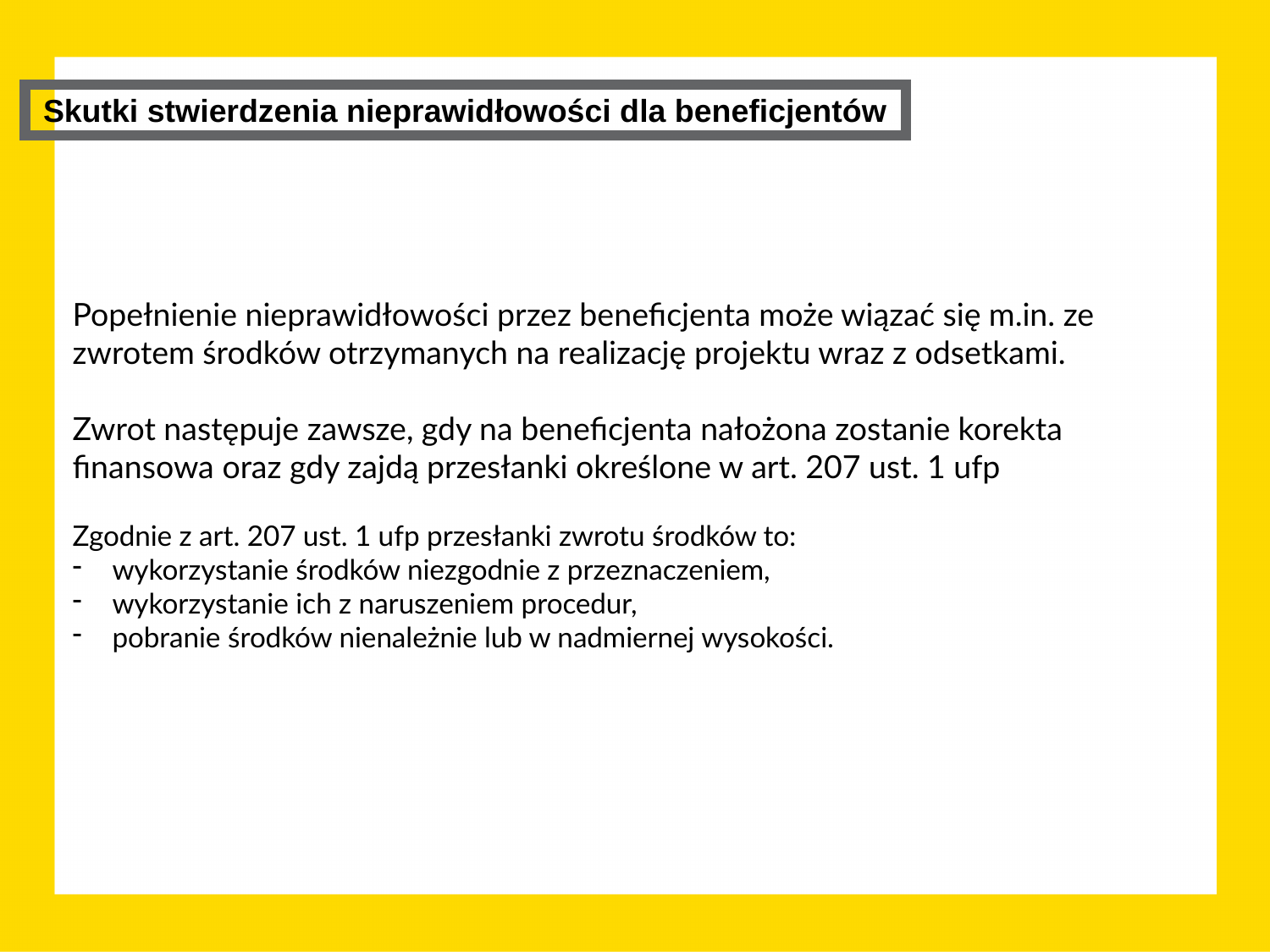

Skutki stwierdzenia nieprawidłowości dla beneficjentów
Popełnienie nieprawidłowości przez beneficjenta może wiązać się m.in. ze zwrotem środków otrzymanych na realizację projektu wraz z odsetkami.

Zwrot następuje zawsze, gdy na beneficjenta nałożona zostanie korekta finansowa oraz gdy zajdą przesłanki określone w art. 207 ust. 1 ufp

Zgodnie z art. 207 ust. 1 ufp przesłanki zwrotu środków to:
wykorzystanie środków niezgodnie z przeznaczeniem,
wykorzystanie ich z naruszeniem procedur,
pobranie środków nienależnie lub w nadmiernej wysokości.